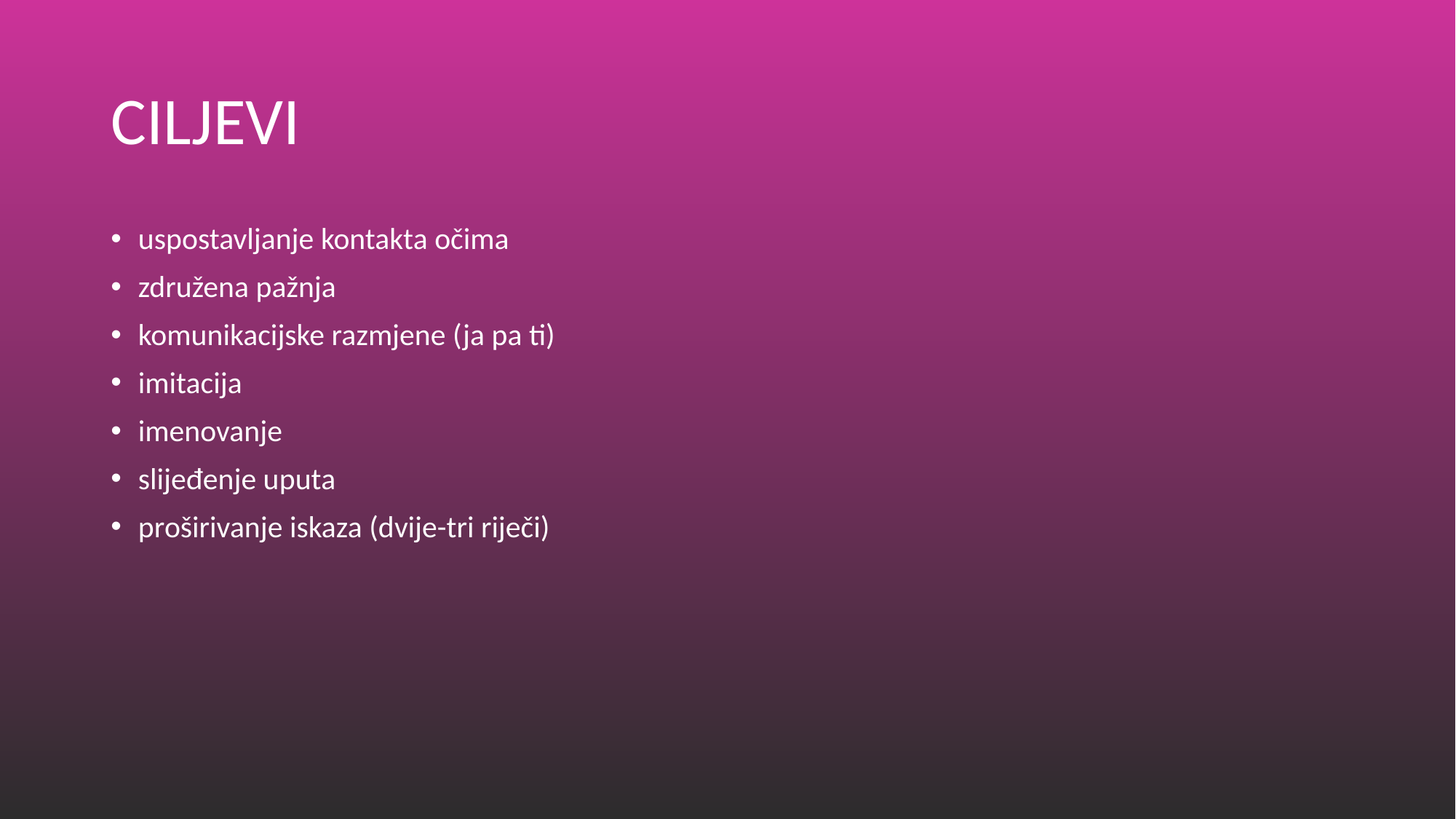

# CILJEVI
uspostavljanje kontakta očima
združena pažnja
komunikacijske razmjene (ja pa ti)
imitacija
imenovanje
slijeđenje uputa
proširivanje iskaza (dvije-tri riječi)